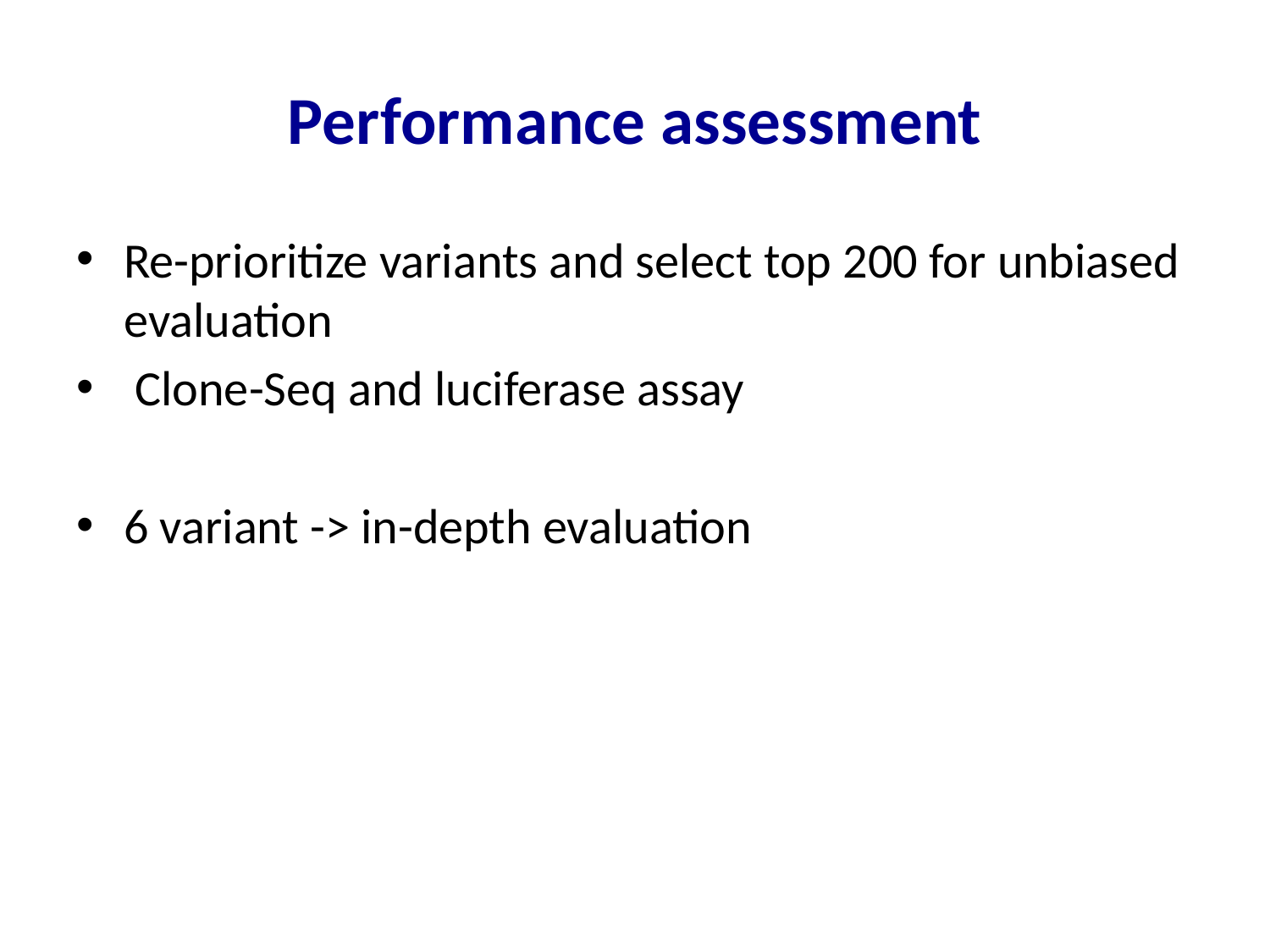

# Performance assessment
Re-prioritize variants and select top 200 for unbiased evaluation
 Clone-Seq and luciferase assay

6 variant -> in-depth evaluation